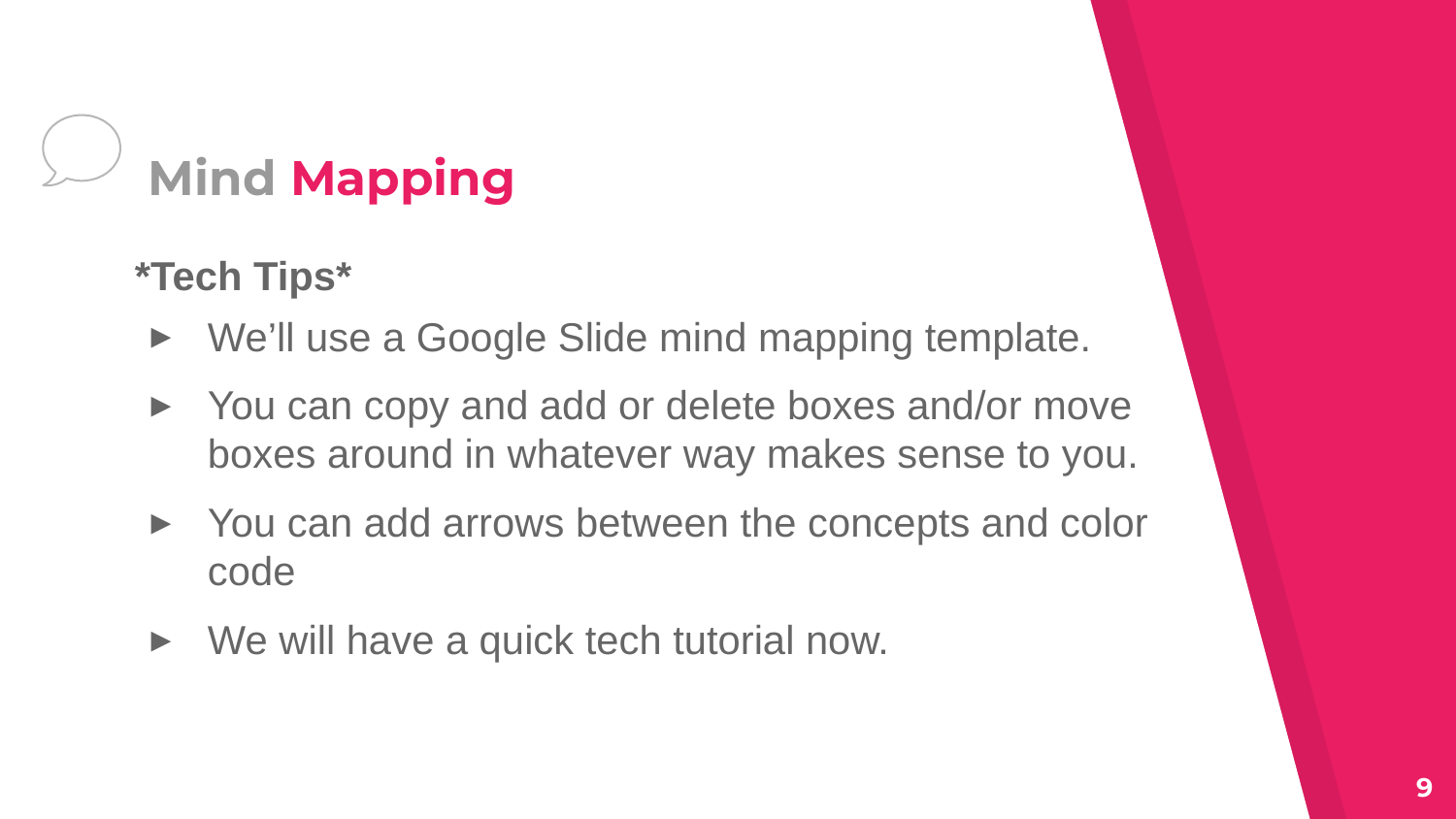

# Mind Mapping
*Tech Tips*
We’ll use a Google Slide mind mapping template.
You can copy and add or delete boxes and/or move boxes around in whatever way makes sense to you.
You can add arrows between the concepts and color code
We will have a quick tech tutorial now.

9